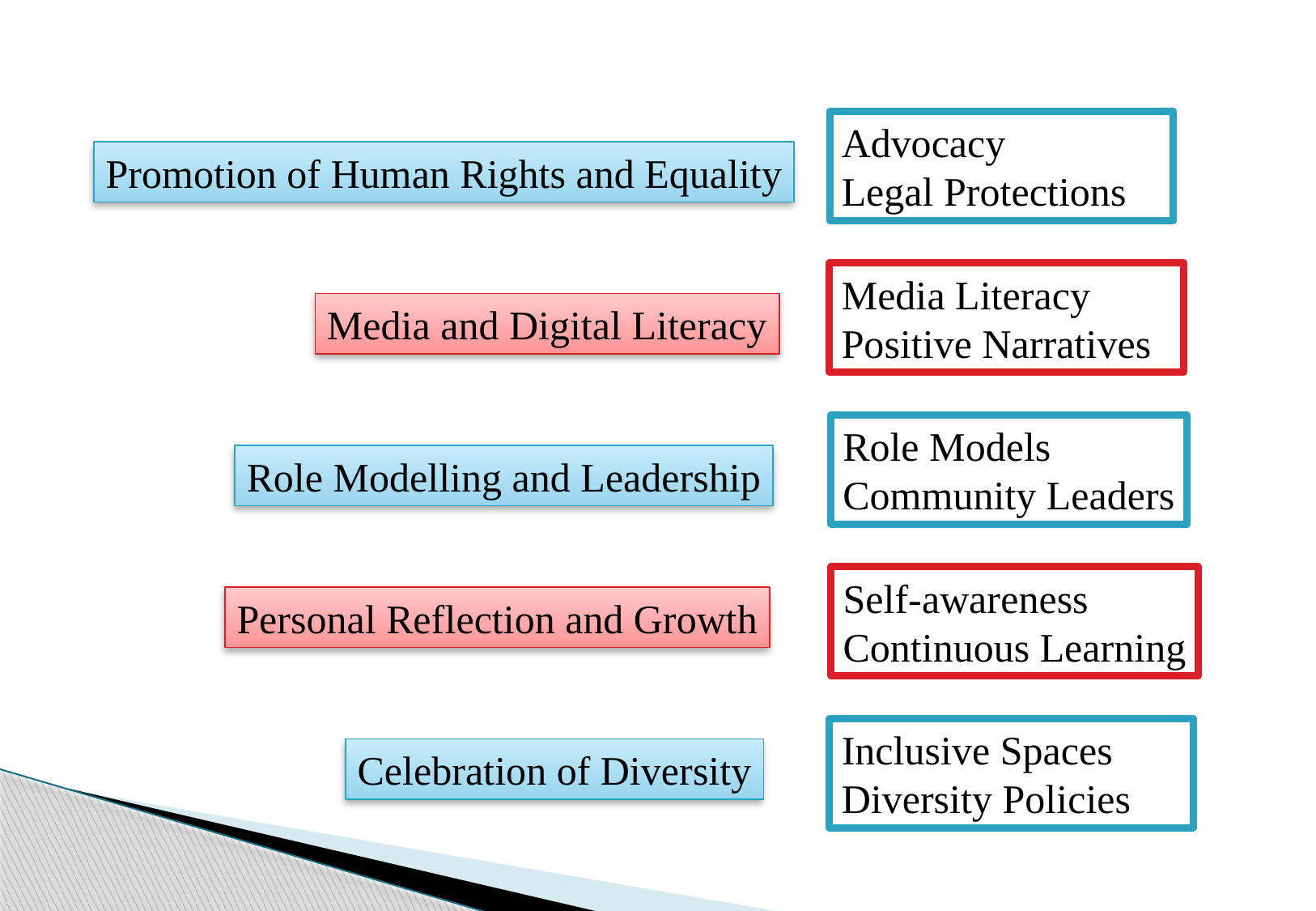

Advocacy
Legal Protections
Promotion of Human Rights and Equality
Media Literacy
Positive Narratives
Media and Digital Literacy
Role Models
Community Leaders
Role Modelling and Leadership
Self-awareness
Continuous Learning
Personal Reflection and Growth
Inclusive Spaces
Diversity Policies
Celebration of Diversity